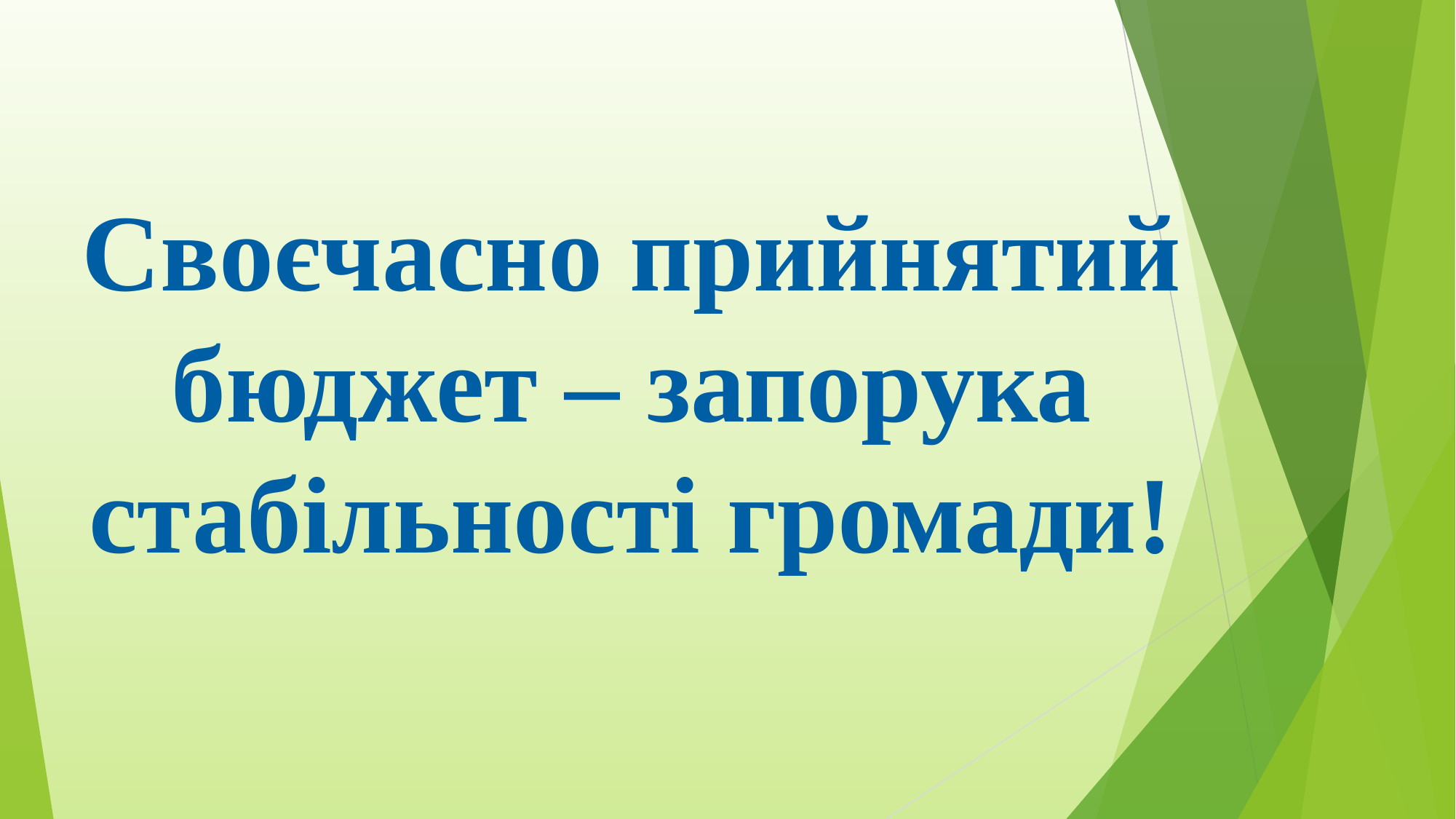

Своєчасно прийнятий бюджет – запорука стабільності громади!